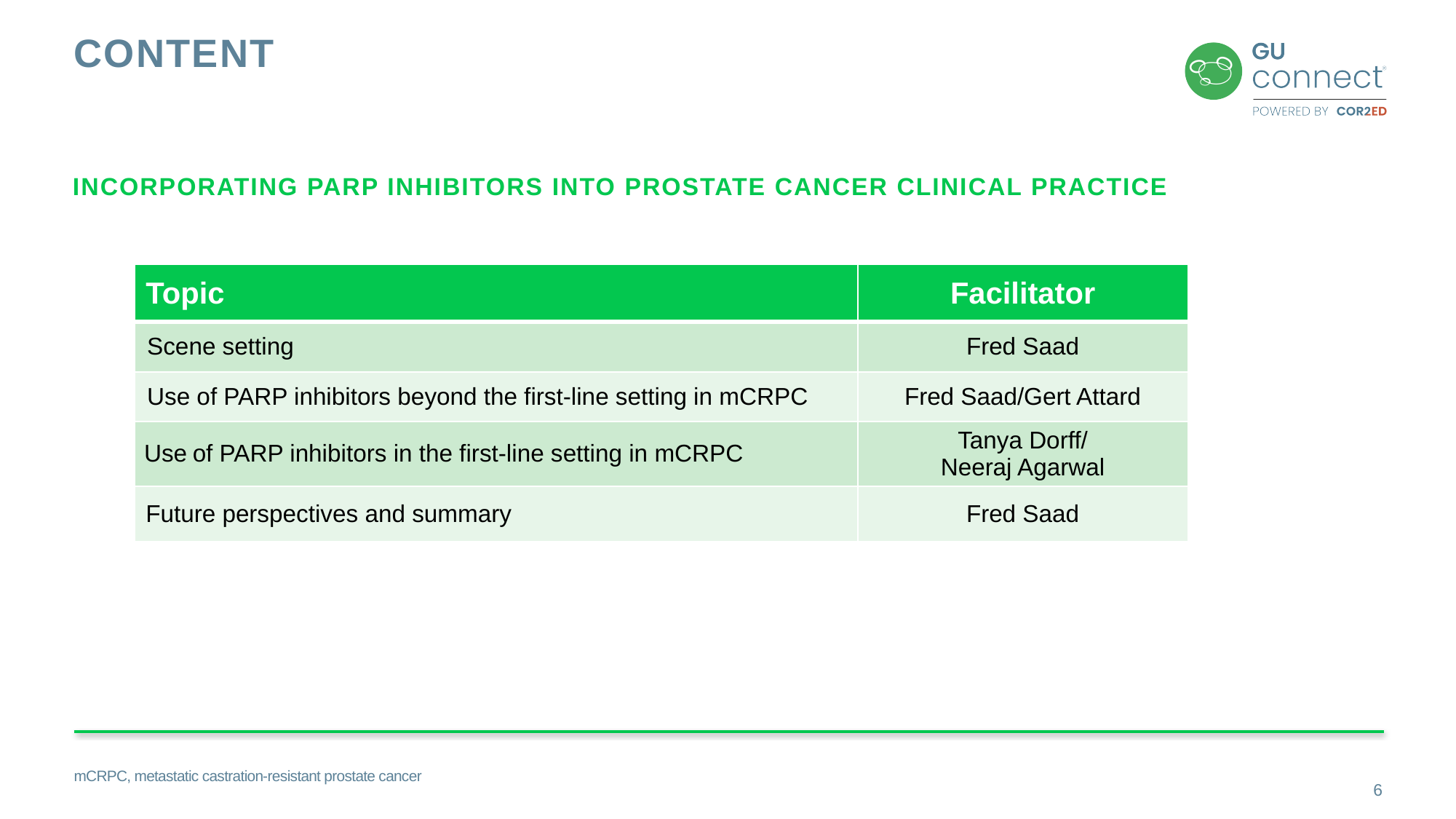

# content
Incorporating PARP inhibitors into prostate cancer clinical practice
| Topic | Facilitator |
| --- | --- |
| Scene setting | Fred Saad |
| Use of PARP inhibitors beyond the first-line setting in mCRPC | Fred Saad/Gert Attard |
| Use of PARP inhibitors in the first-line setting in mCRPC | Tanya Dorff/ Neeraj Agarwal |
| Future perspectives and summary | Fred Saad |
mCRPC, metastatic castration-resistant prostate cancer
6